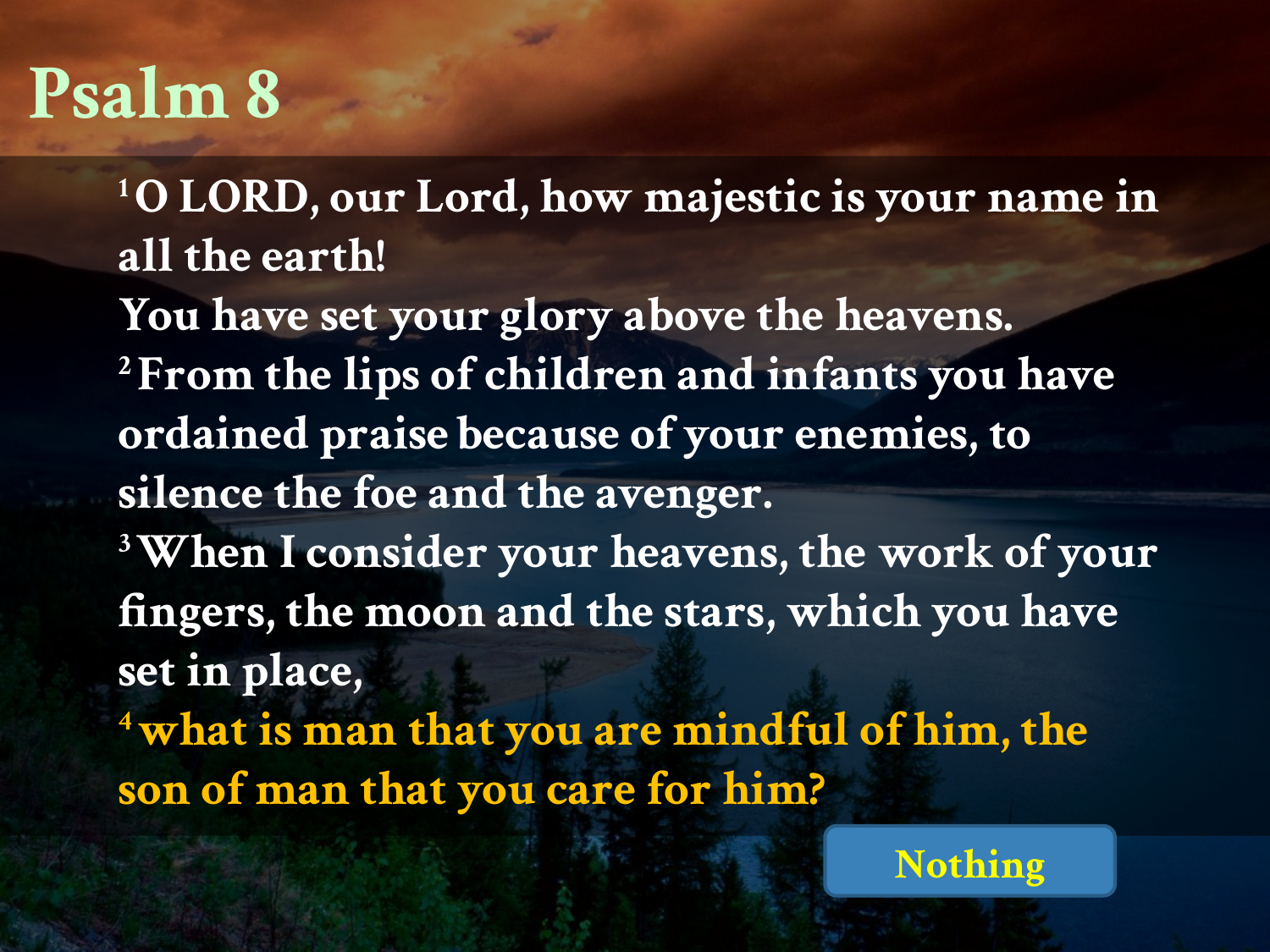

Psalm 8

1 O Lord, our Lord, how majestic is your name in all the earth!
You have set your glory above the heavens.
2 From the lips of children and infants you have ordained praise because of your enemies, to silence the foe and the avenger.
3 When I consider your heavens, the work of your fingers, the moon and the stars, which you have set in place,
4 what is man that you are mindful of him, the son of man that you care for him?
Nothing